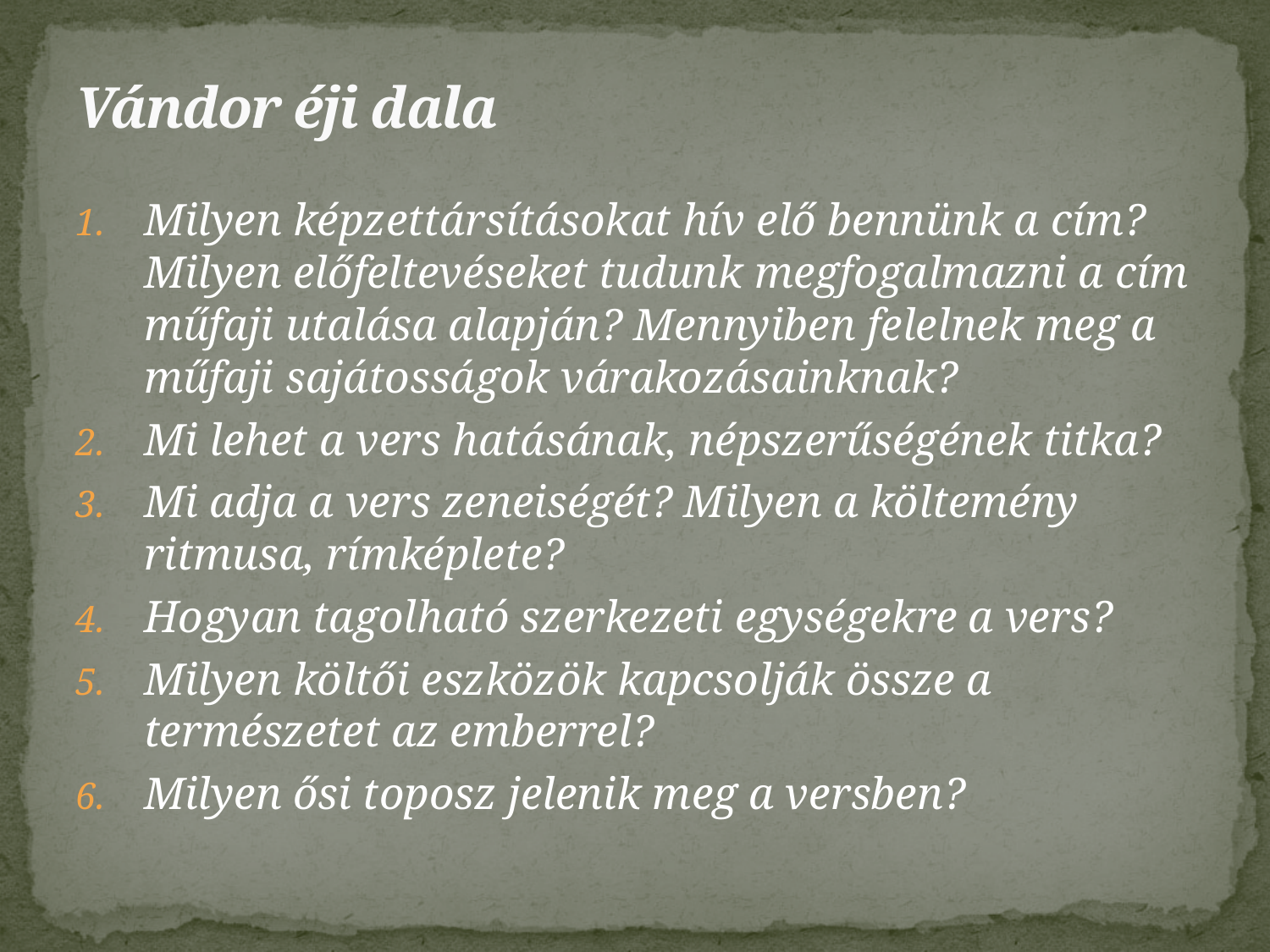

# Vándor éji dala
Milyen képzettársításokat hív elő bennünk a cím? Milyen előfeltevéseket tudunk megfogalmazni a cím műfaji utalása alapján? Mennyiben felelnek meg a műfaji sajátosságok várakozásainknak?
Mi lehet a vers hatásának, népszerűségének titka?
Mi adja a vers zeneiségét? Milyen a költemény ritmusa, rímképlete?
Hogyan tagolható szerkezeti egységekre a vers?
Milyen költői eszközök kapcsolják össze a természetet az emberrel?
Milyen ősi toposz jelenik meg a versben?